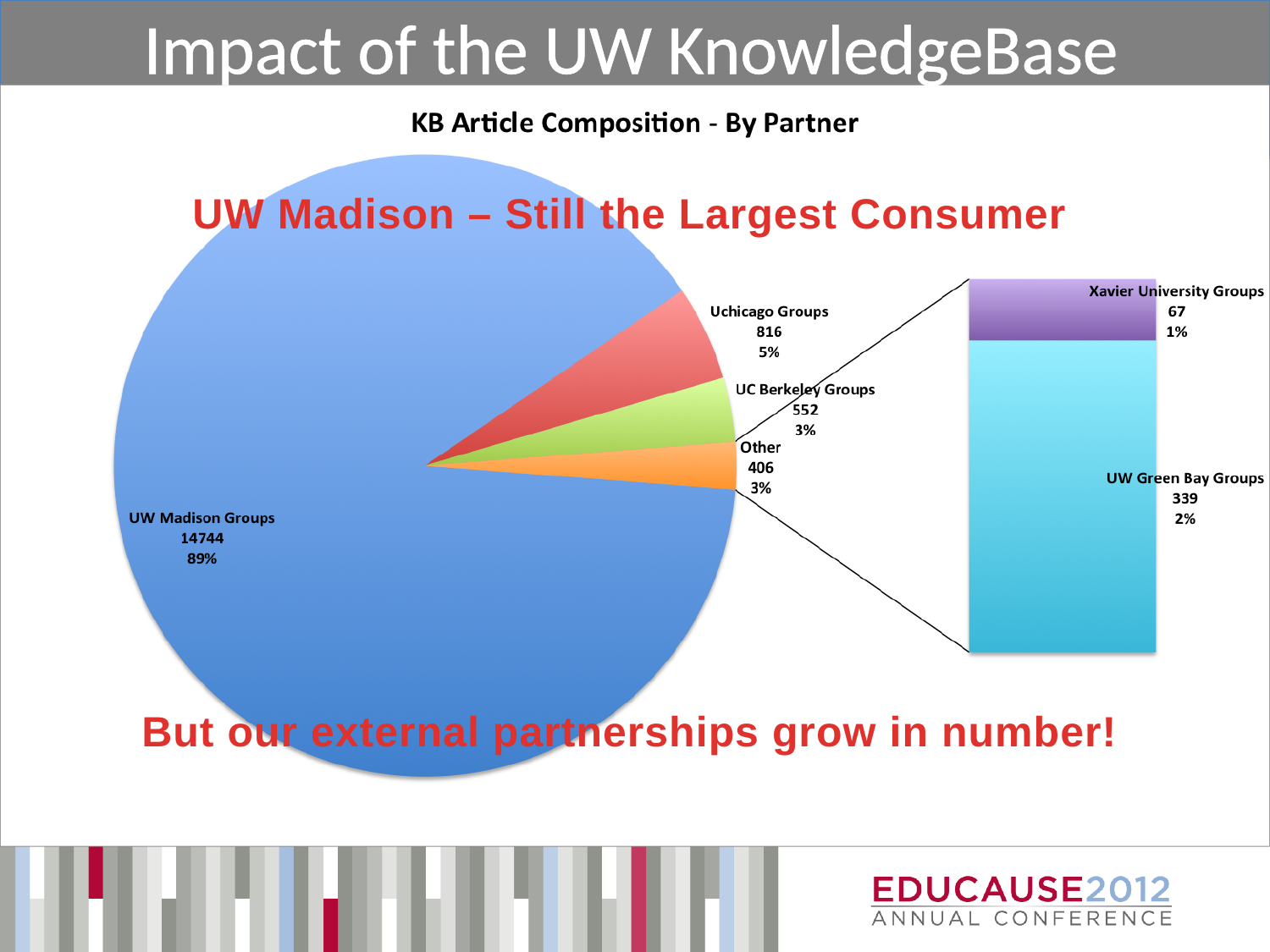

# Impact of the UW KnowledgeBase

UW Madison – Still the Largest Consumer

But our external partnerships grow in number!